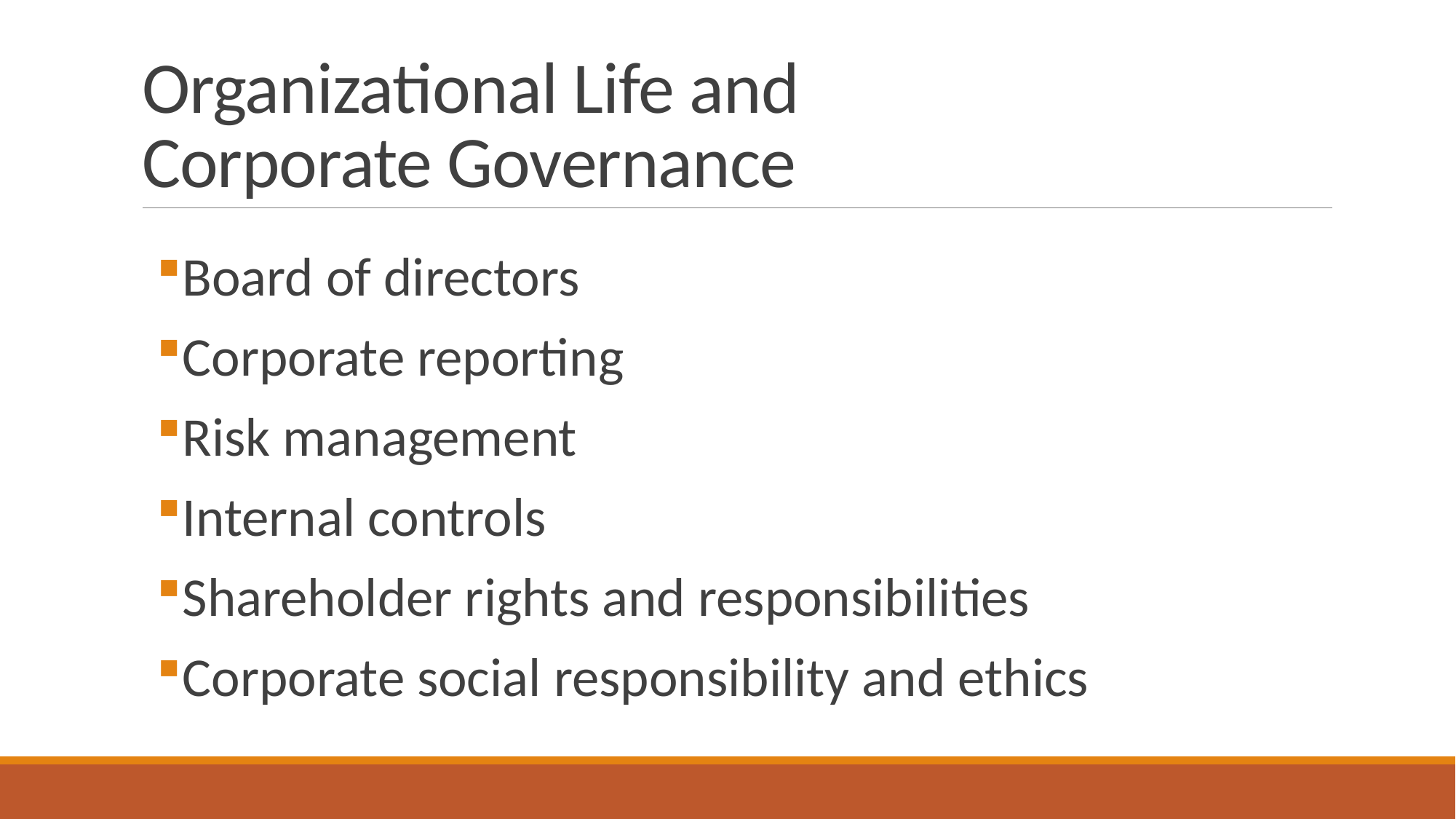

# Organizational Life and Corporate Governance
Board of directors
Corporate reporting
Risk management
Internal controls
Shareholder rights and responsibilities
Corporate social responsibility and ethics